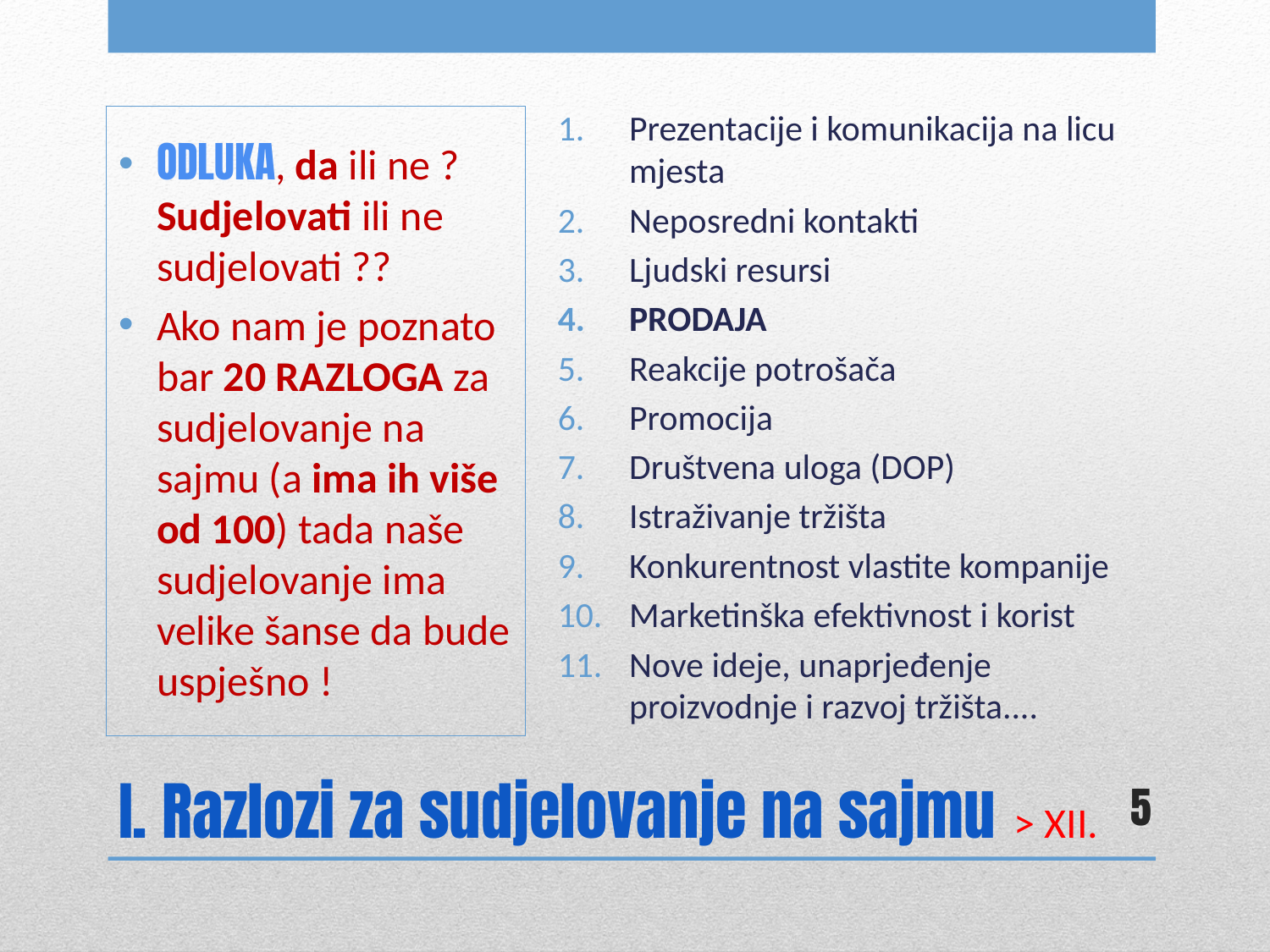

ODLUKA, da ili ne ? Sudjelovati ili ne sudjelovati ??
Ako nam je poznato bar 20 RAZLOGA za sudjelovanje na sajmu (a ima ih više od 100) tada naše sudjelovanje ima velike šanse da bude uspješno !
Prezentacije i komunikacija na licu mjesta
Neposredni kontakti
Ljudski resursi
PRODAJA
Reakcije potrošača
Promocija
Društvena uloga (DOP)
Istraživanje tržišta
Konkurentnost vlastite kompanije
Marketinška efektivnost i korist
Nove ideje, unaprjeđenje proizvodnje i razvoj tržišta....
# I. Razlozi za sudjelovanje na sajmu  > XII.
5